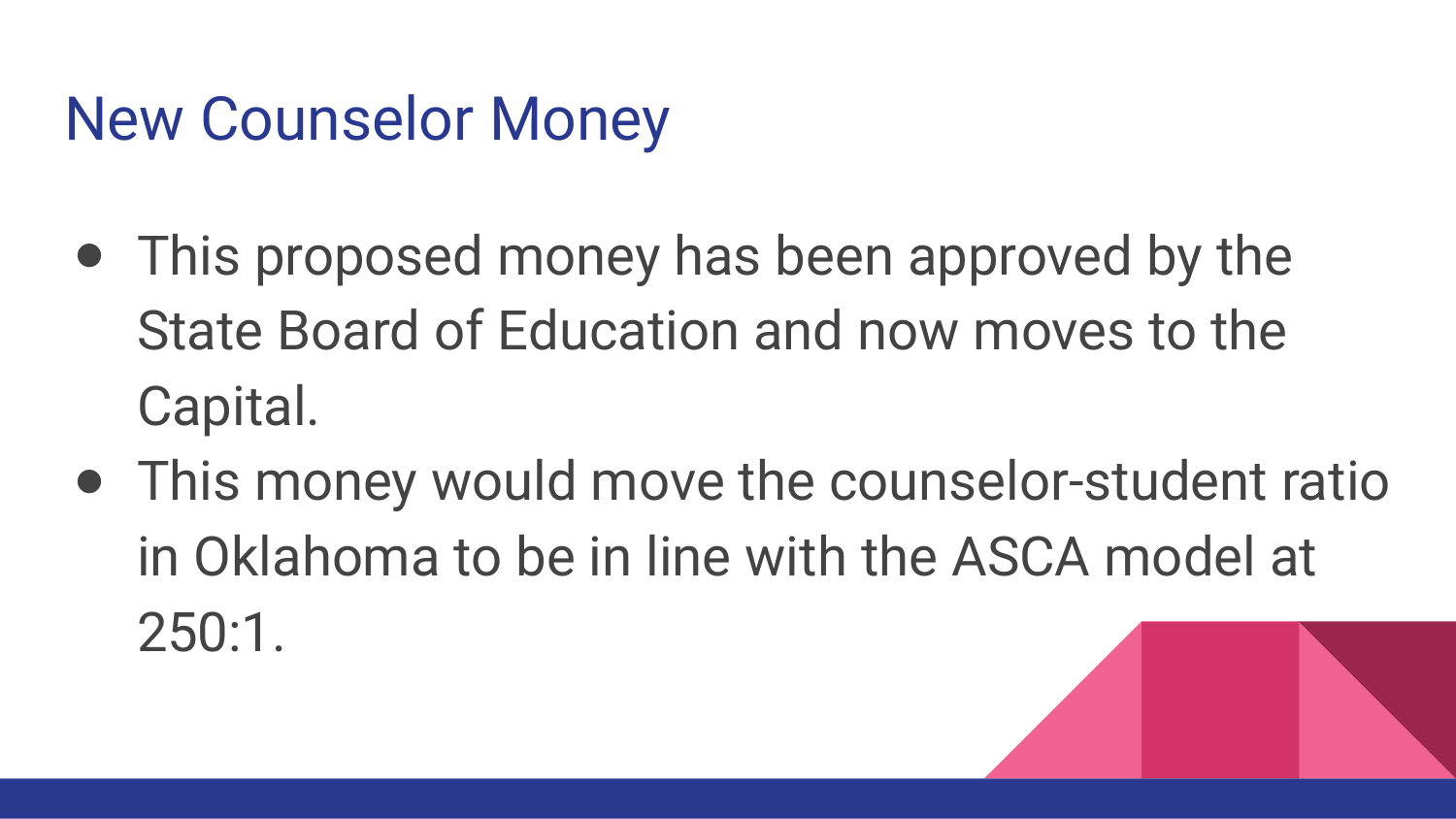

# New Counselor Money
This proposed money has been approved by the State Board of Education and now moves to the Capital.
This money would move the counselor-student ratio in Oklahoma to be in line with the ASCA model at 250:1.